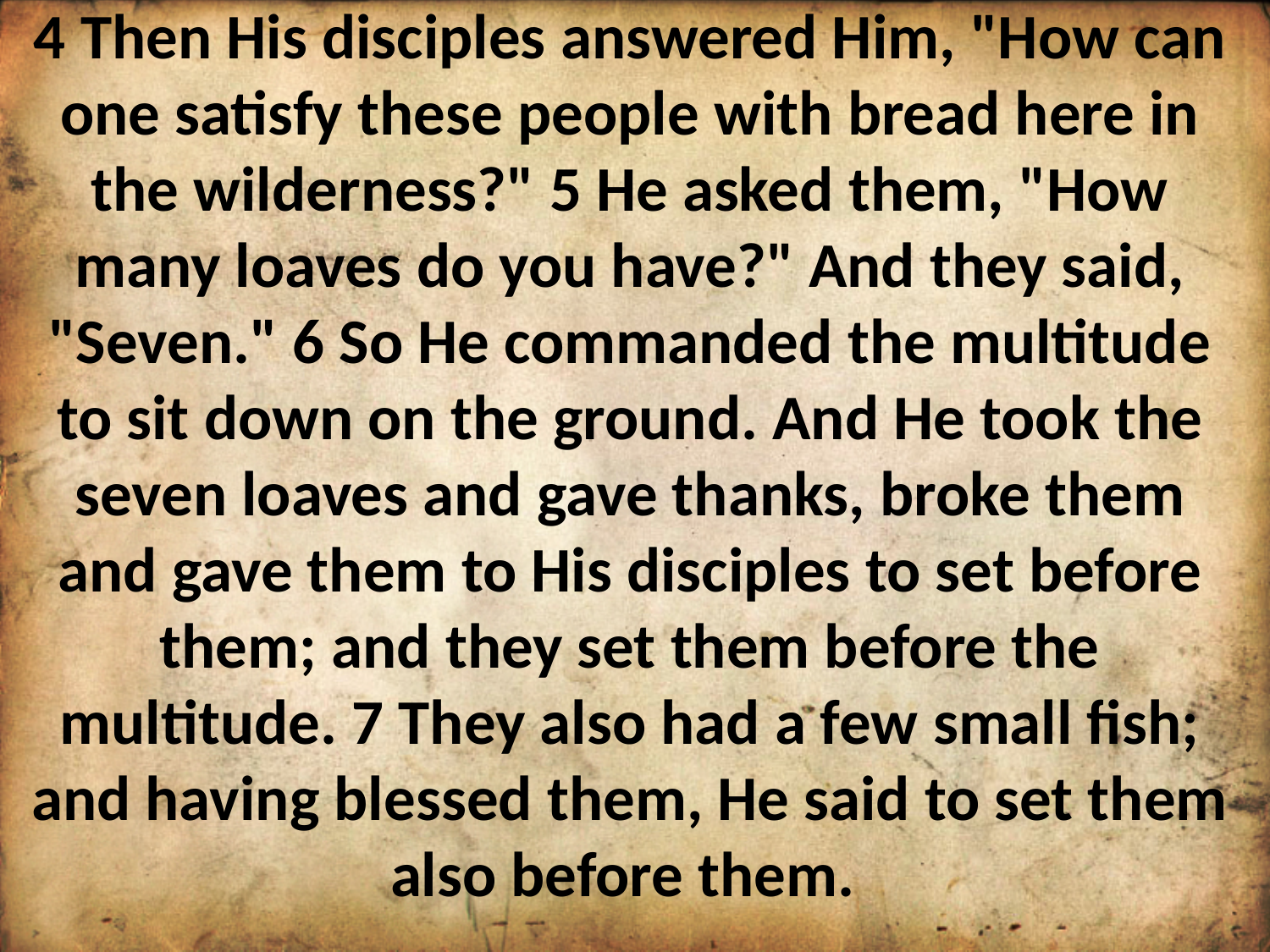

4 Then His disciples answered Him, "How can one satisfy these people with bread here in the wilderness?" 5 He asked them, "How many loaves do you have?" And they said, "Seven." 6 So He commanded the multitude to sit down on the ground. And He took the seven loaves and gave thanks, broke them and gave them to His disciples to set before them; and they set them before the multitude. 7 They also had a few small fish; and having blessed them, He said to set them also before them.